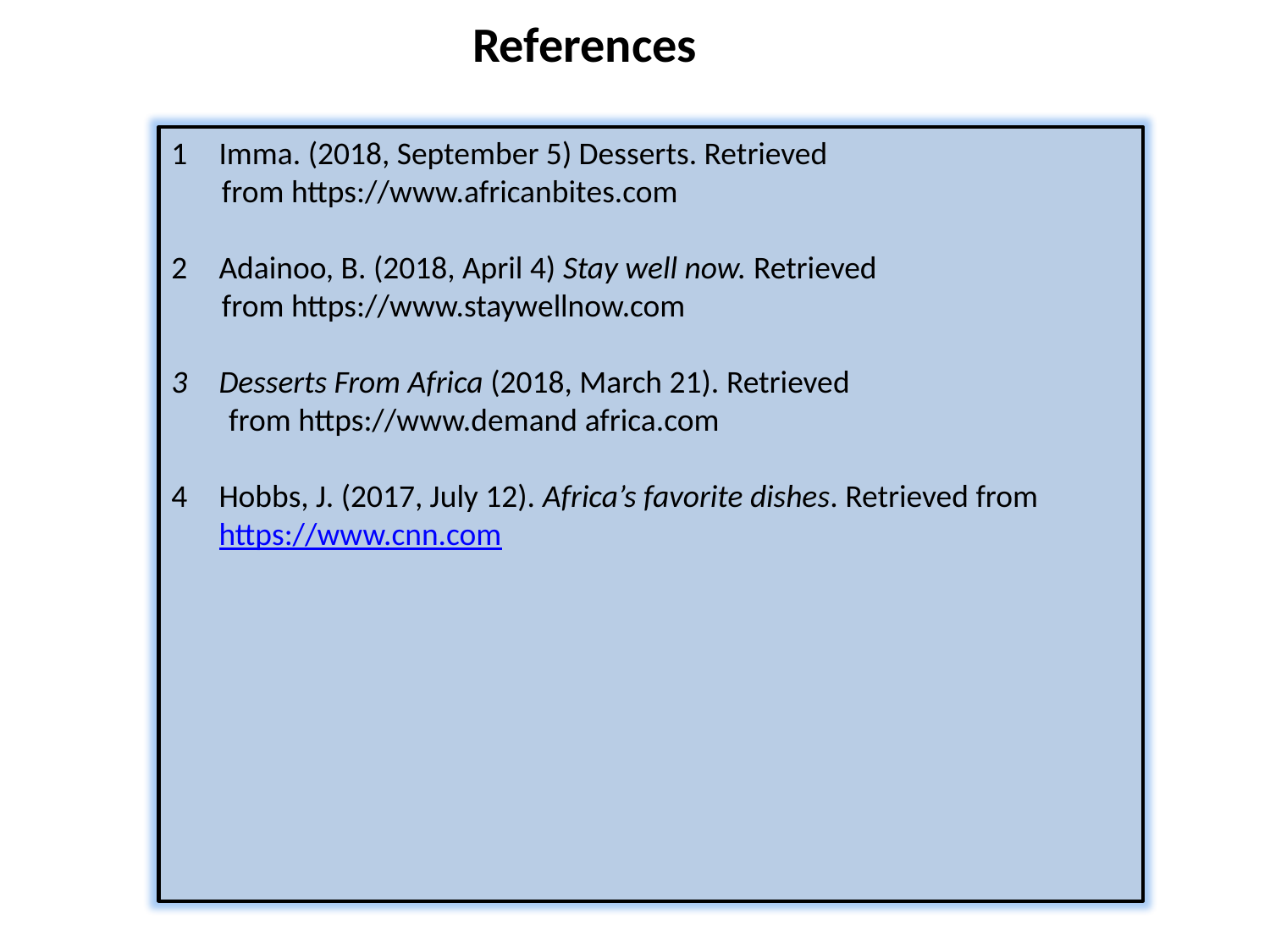

# References
Imma. (2018, September 5) Desserts. Retrieved
       from https://www.africanbites.com

Adainoo, B. (2018, April 4) Stay well now. Retrieved
       from https://www.staywellnow.com

Desserts From Africa (2018, March 21). Retrieved
        from https://www.demand africa.com

Hobbs, J. (2017, July 12). Africa’s favorite dishes. Retrieved from https://www.cnn.com